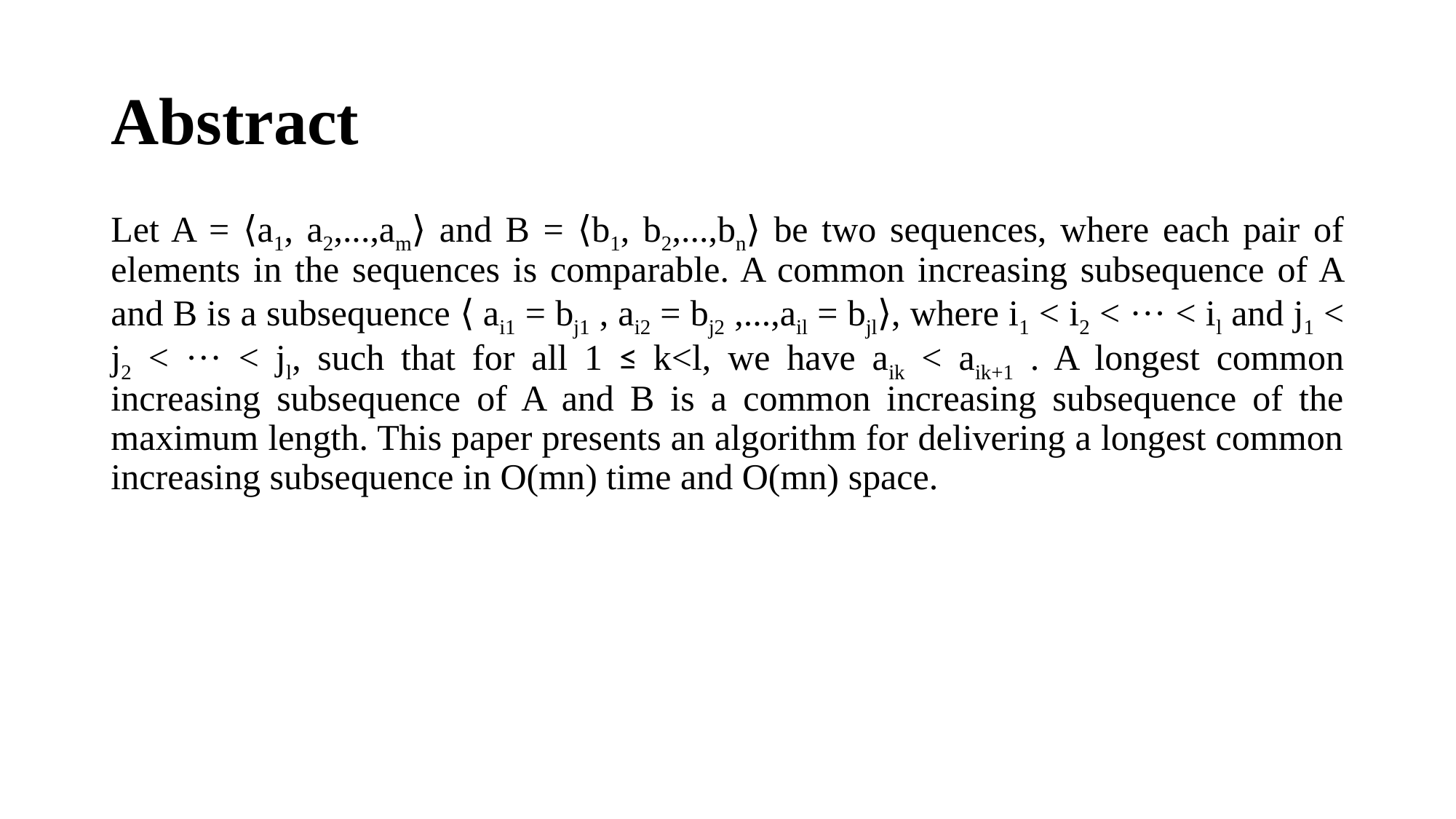

# Abstract
Let A = ⟨a1, a2,...,am⟩ and B = ⟨b1, b2,...,bn⟩ be two sequences, where each pair of elements in the sequences is comparable. A common increasing subsequence of A and B is a subsequence ⟨ ai1 = bj1 , ai2 = bj2 ,...,ail = bjl⟩, where i1 < i2 < ··· < il and j1 < j2 < ··· < jl, such that for all 1 ≤ k<l, we have aik < aik+1 . A longest common increasing subsequence of A and B is a common increasing subsequence of the maximum length. This paper presents an algorithm for delivering a longest common increasing subsequence in O(mn) time and O(mn) space.